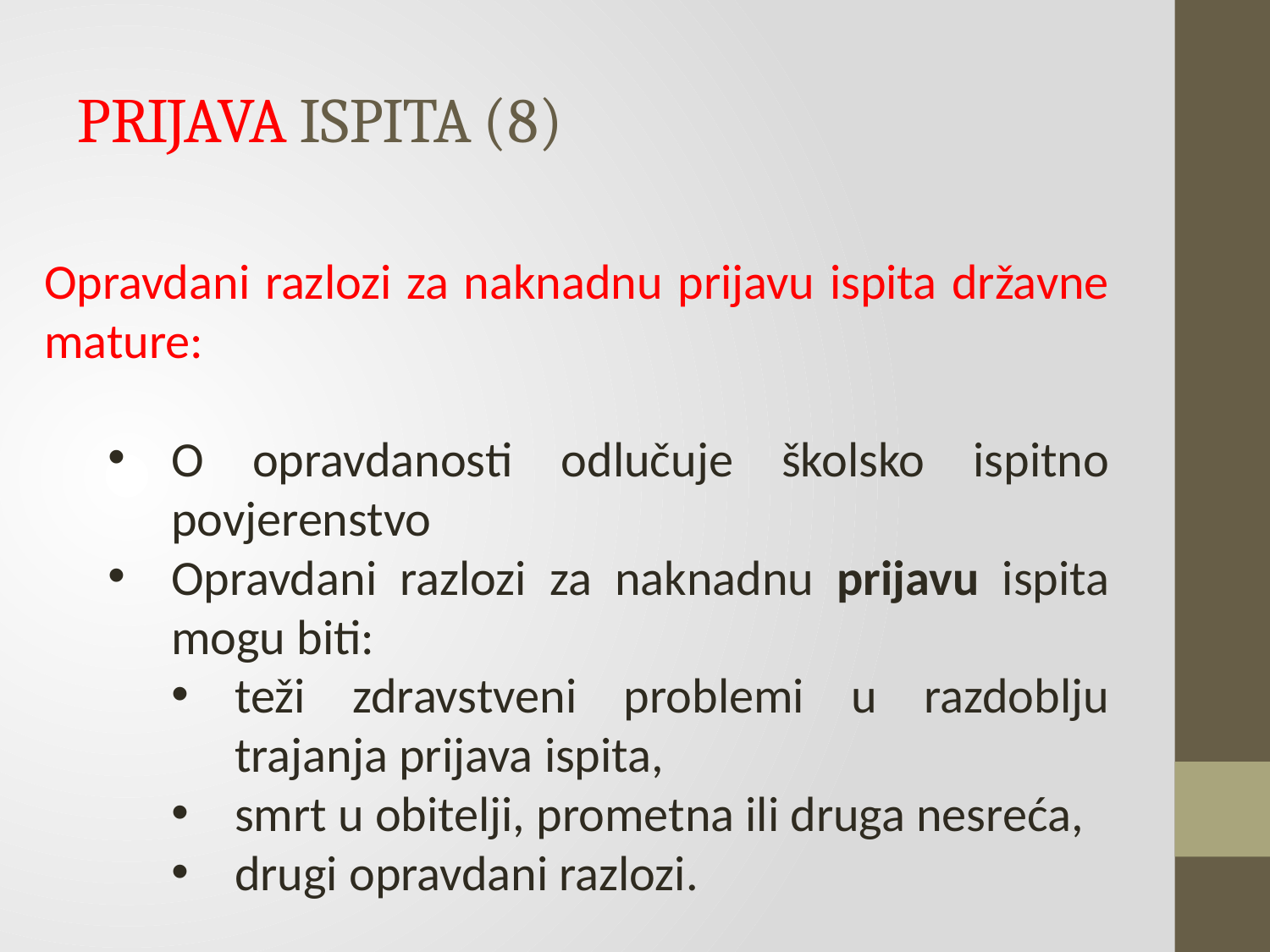

# PRIJAVA ISPITA (8)
Opravdani razlozi za naknadnu prijavu ispita državne mature:

O opravdanosti odlučuje školsko ispitno povjerenstvo
Opravdani razlozi za naknadnu prijavu ispita mogu biti:
teži zdravstveni problemi u razdoblju trajanja prijava ispita,
smrt u obitelji, prometna ili druga nesreća,
drugi opravdani razlozi.